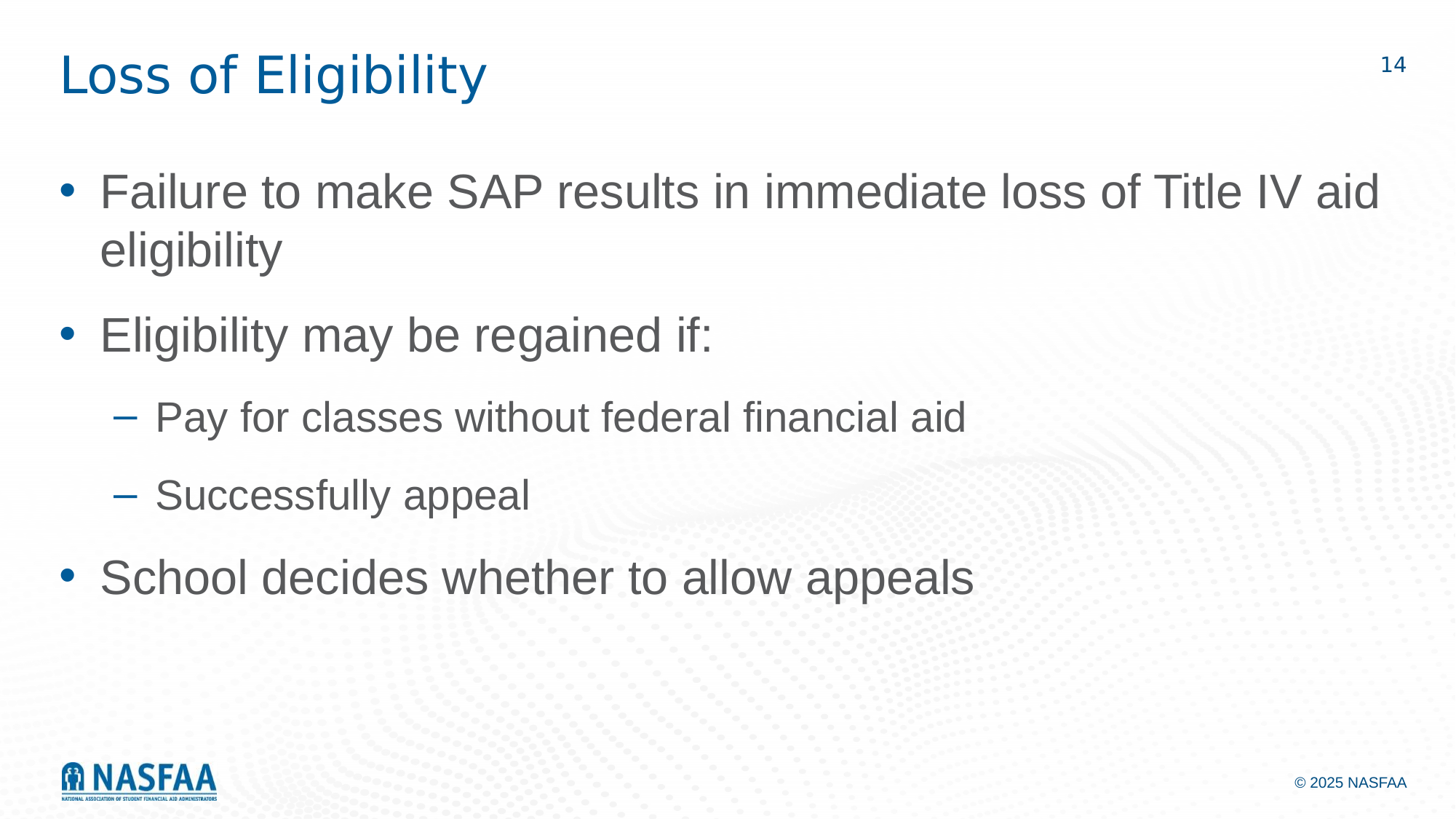

# Loss of Eligibility
14
Failure to make SAP results in immediate loss of Title IV aid eligibility
Eligibility may be regained if:
Pay for classes without federal financial aid
Successfully appeal
School decides whether to allow appeals